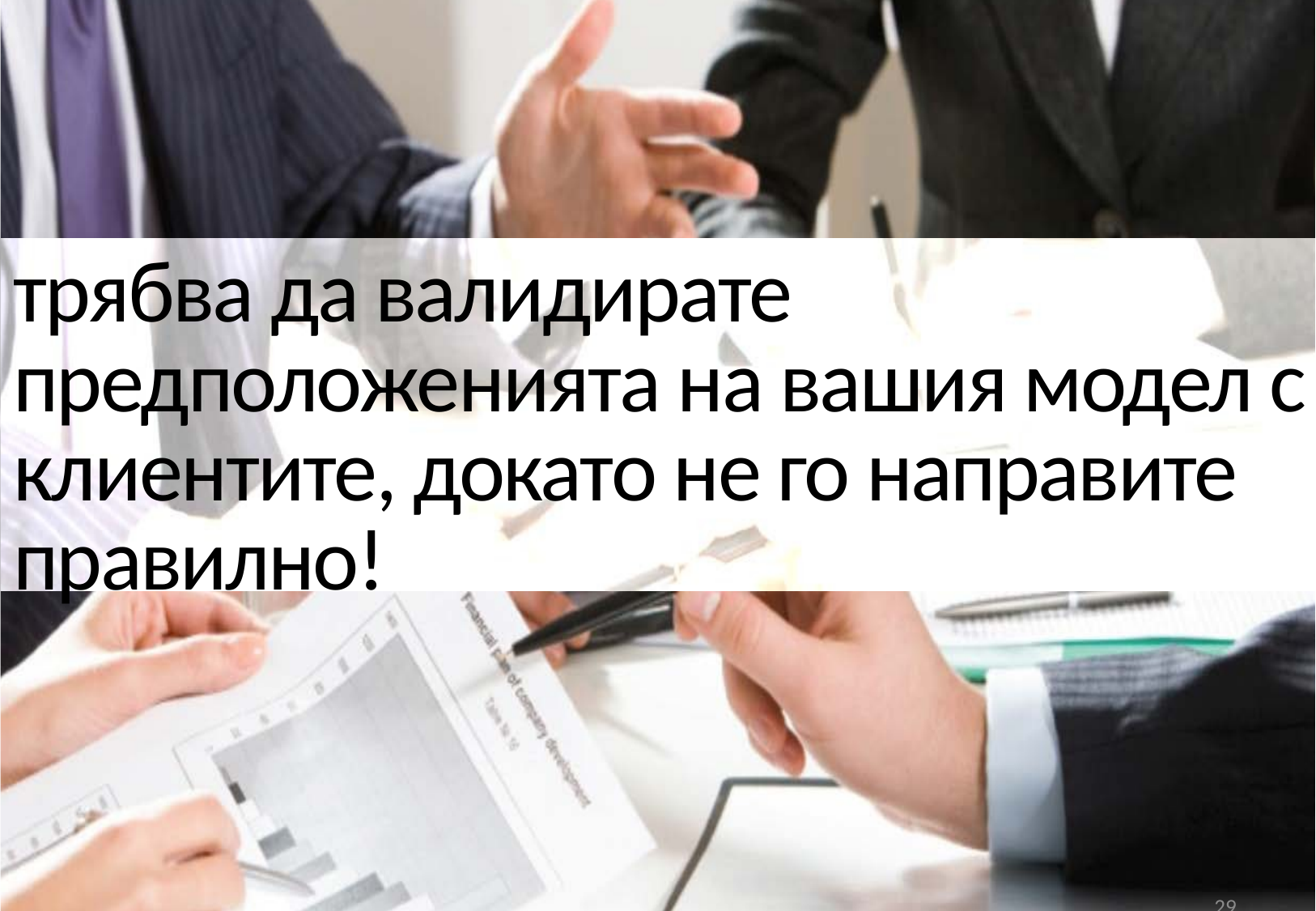

# трябва да валидирате  предположенията на вашия модел с клиентите, докато не го направите правилно!
29